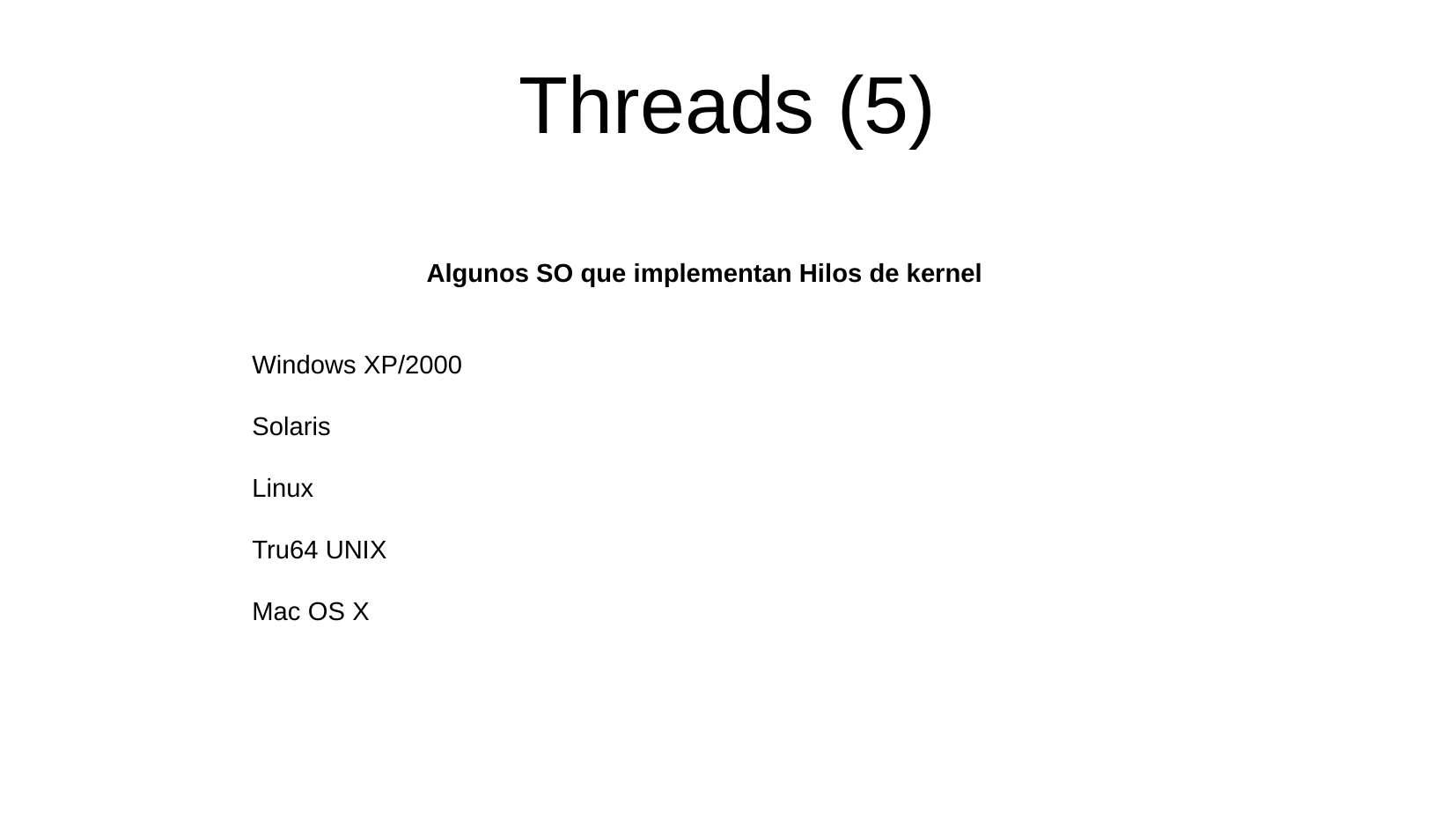

Threads (5)
                        Algunos SO que implementan Hilos de kernel

Windows XP/2000

Solaris

Linux

Tru64 UNIX

Mac OS X